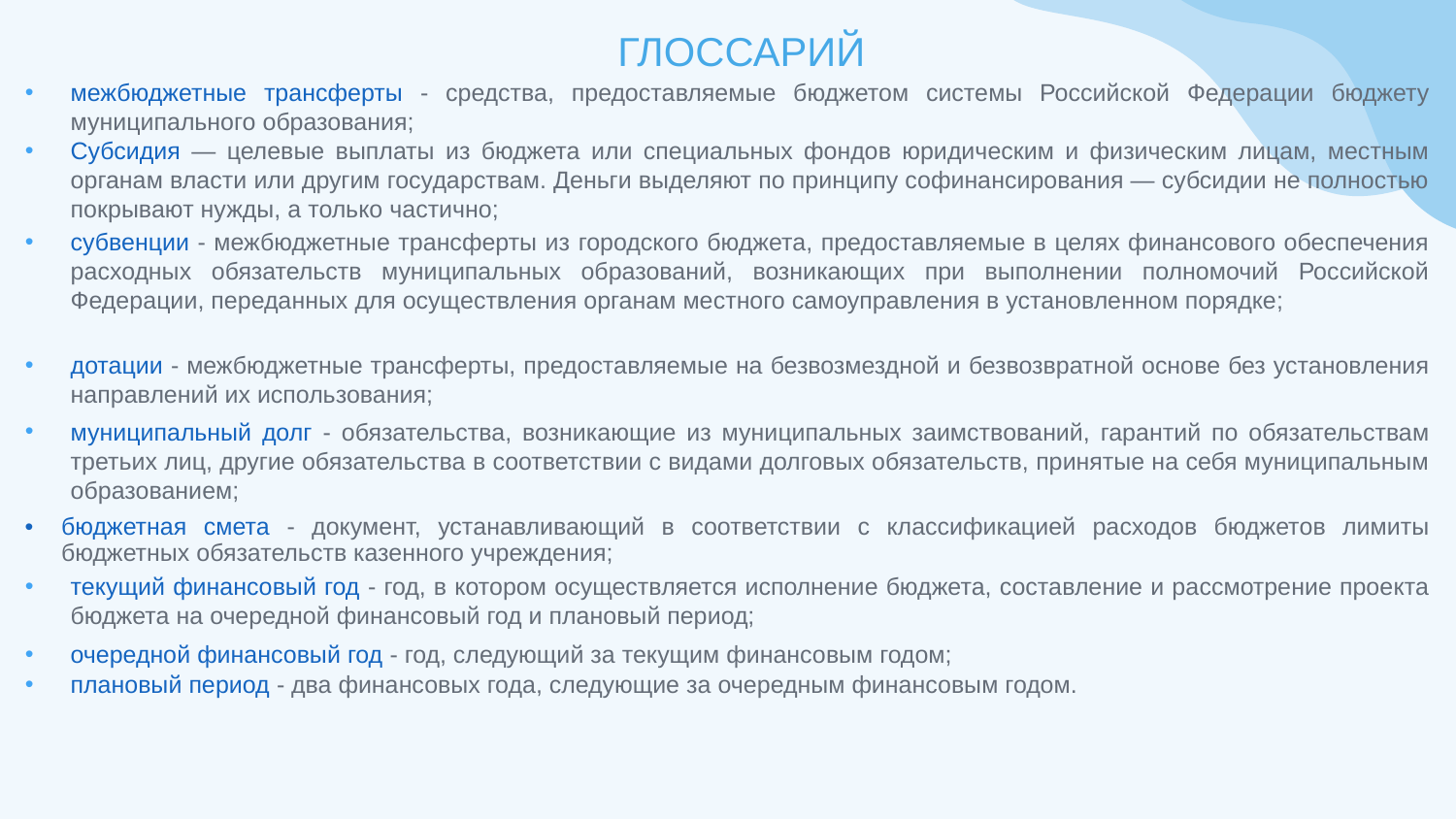

# ГЛОССАРИЙ
межбюджетные трансферты - средства, предоставляемые бюджетом системы Российской Федерации бюджету муниципального образования;
Субсидия — целевые выплаты из бюджета или специальных фондов юридическим и физическим лицам, местным органам власти или другим государствам. Деньги выделяют по принципу софинансирования — субсидии не полностью покрывают нужды, а только частично;
субвенции - межбюджетные трансферты из городского бюджета, предоставляемые в целях финансового обеспечения расходных обязательств муниципальных образований, возникающих при выполнении полномочий Российской Федерации, переданных для осуществления органам местного самоуправления в установленном порядке;
дотации - межбюджетные трансферты, предоставляемые на безвозмездной и безвозвратной основе без установления направлений их использования;
муниципальный долг - обязательства, возникающие из муниципальных заимствований, гарантий по обязательствам третьих лиц, другие обязательства в соответствии с видами долговых обязательств, принятые на себя муниципальным образованием;
бюджетная смета - документ, устанавливающий в соответствии с классификацией расходов бюджетов лимиты бюджетных обязательств казенного учреждения;
текущий финансовый год - год, в котором осуществляется исполнение бюджета, составление и рассмотрение проекта бюджета на очередной финансовый год и плановый период;
очередной финансовый год - год, следующий за текущим финансовым годом;
плановый период - два финансовых года, следующие за очередным финансовым годом.